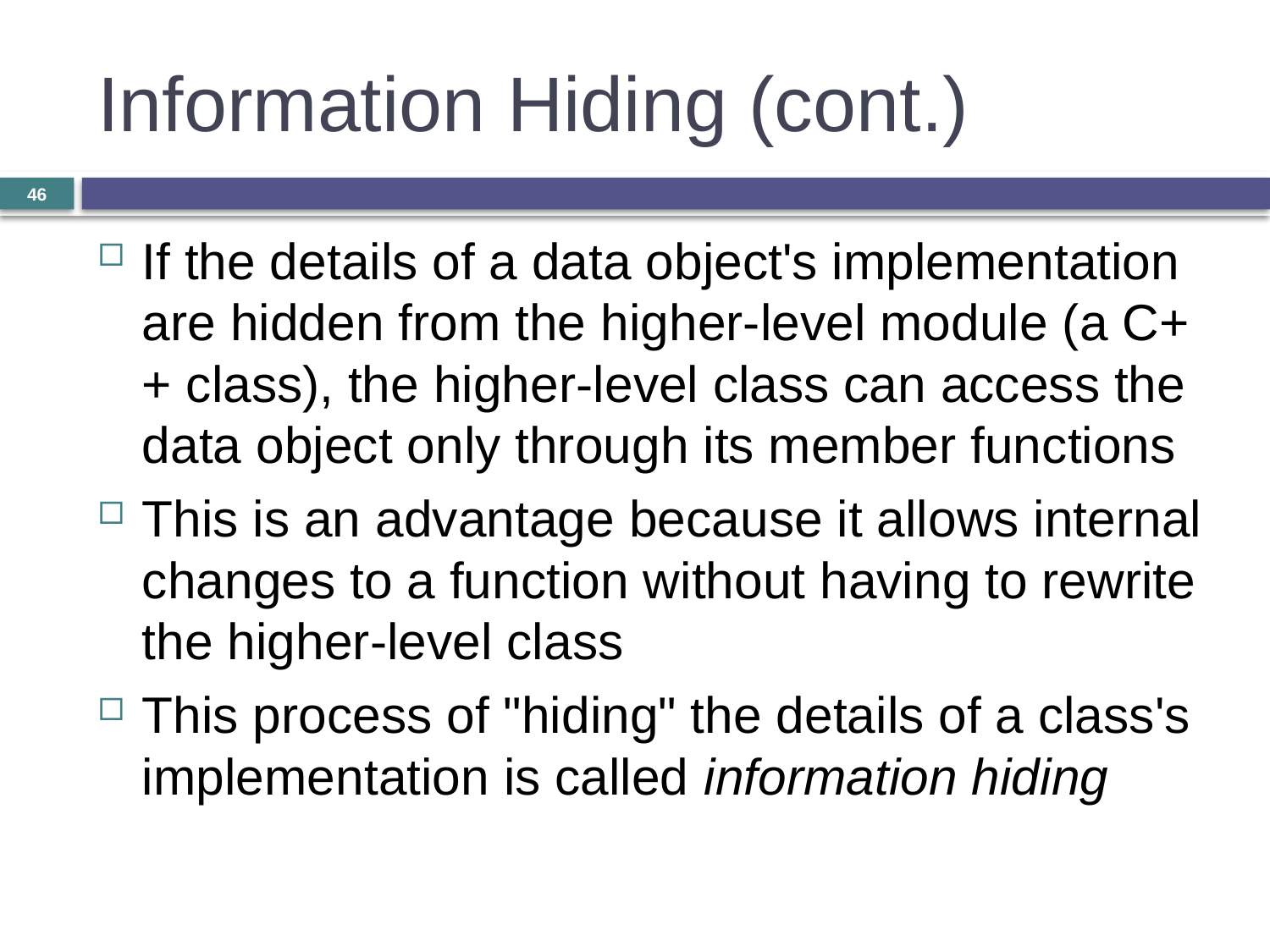

# Information Hiding (cont.)
46
If the details of a data object's implementation are hidden from the higher-level module (a C++ class), the higher-level class can access the data object only through its member functions
This is an advantage because it allows internal changes to a function without having to rewrite the higher-level class
This process of "hiding" the details of a class's implementation is called information hiding